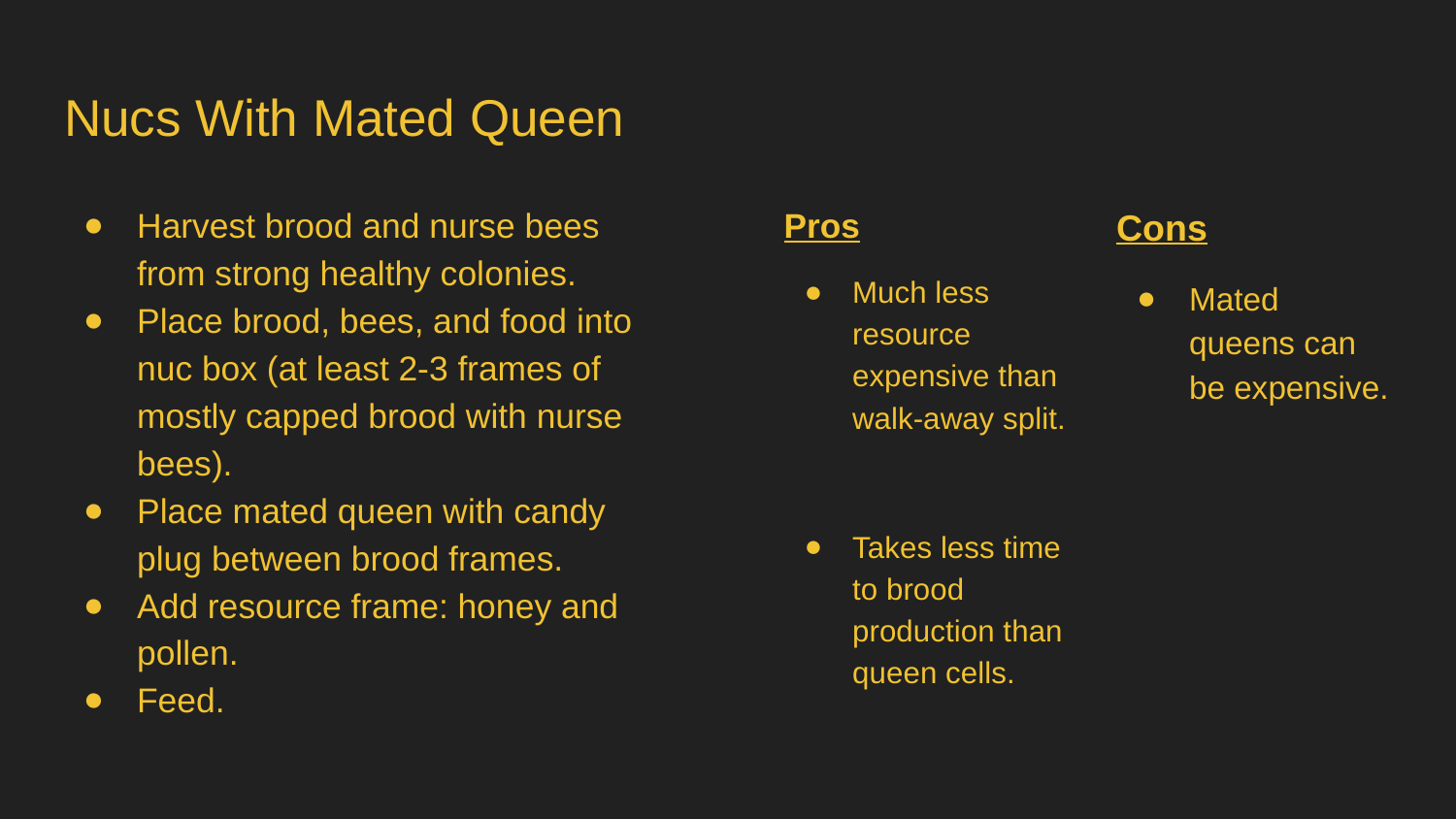

Nucs With Mated Queen
Harvest brood and nurse bees from strong healthy colonies.
Place brood, bees, and food into nuc box (at least 2-3 frames of mostly capped brood with nurse bees).
Place mated queen with candy plug between brood frames.
Add resource frame: honey and pollen.
Feed.

Pros
Much less resource expensive than walk-away split.

Takes less time to brood production than queen cells.

Cons
Mated queens can be expensive.